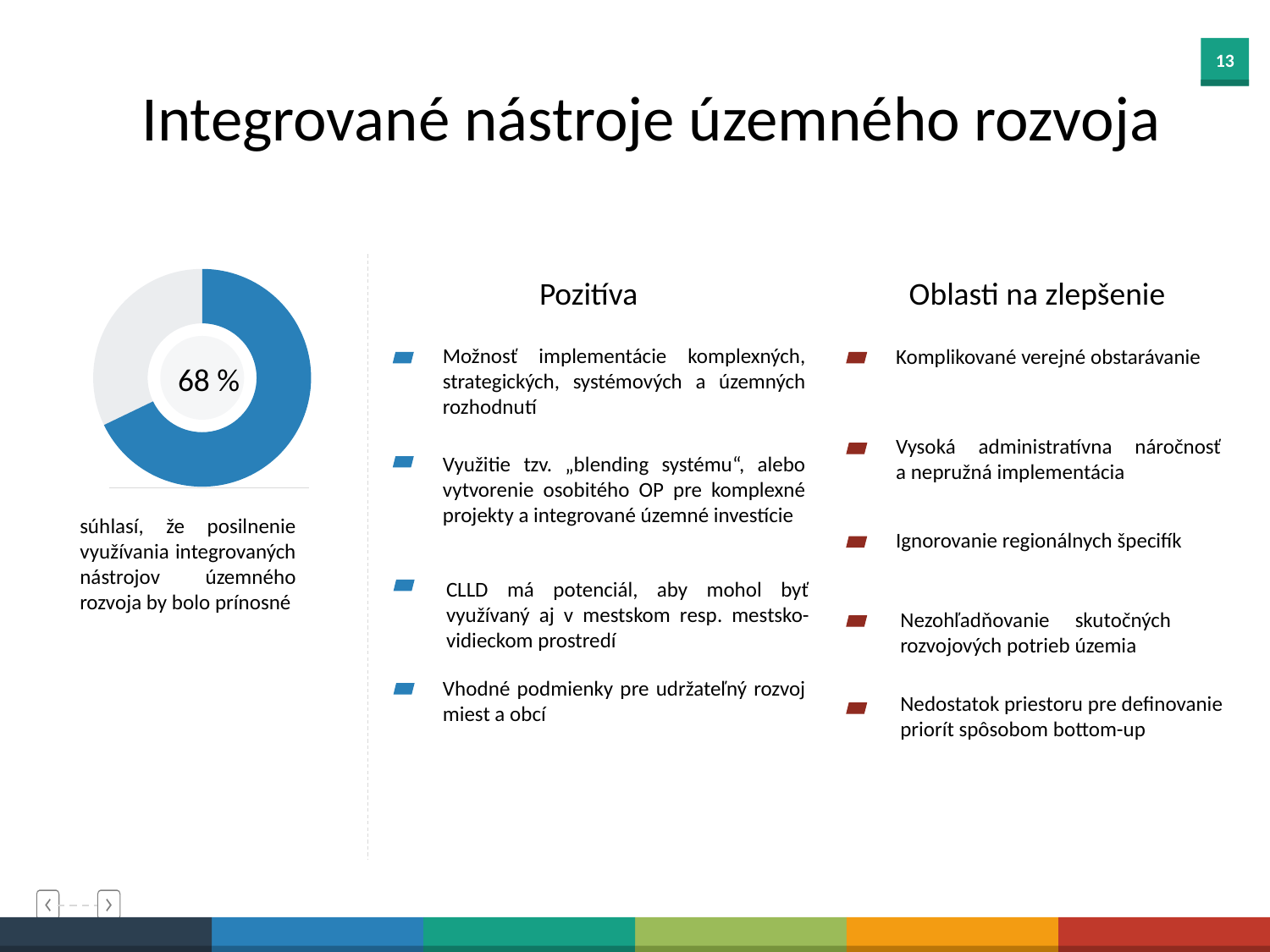

Integrované nástroje územného rozvoja

### Chart

| Category | Sales |
|---|---|
| 1st Qtr | 38.0 |
| 2nd Qtr | 18.0 |
Oblasti na zlepšenie
Pozitíva
Možnosť implementácie komplexných, strategických, systémových a územných rozhodnutí

Komplikované verejné obstarávanie

68 %
Vysoká administratívna náročnosť
a nepružná implementácia

Využitie tzv. „blending systému“, alebo vytvorenie osobitého OP pre komplexné projekty a integrované územné investície

súhlasí, že posilnenie využívania integrovaných nástrojov územného rozvoja by bolo prínosné
Ignorovanie regionálnych špecifík

CLLD má potenciál, aby mohol byť využívaný aj v mestskom resp. mestsko-vidieckom prostredí

Nezohľadňovanie skutočných  rozvojových potrieb územia

Vhodné podmienky pre udržateľný rozvoj miest a obcí

Nedostatok priestoru pre definovanie priorít spôsobom bottom-up